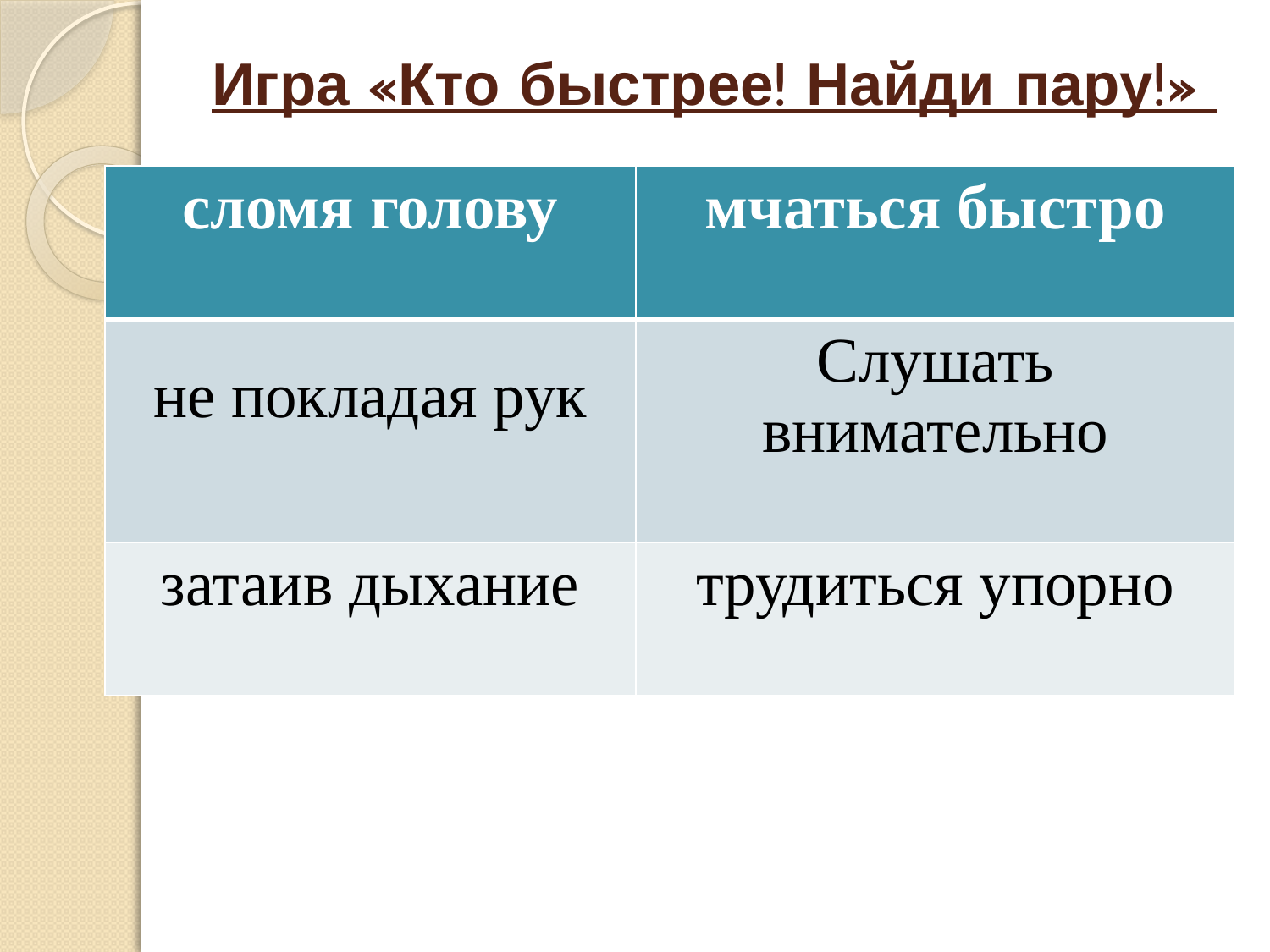

# Игра «Кто быстрее! Найди пару!»
| сломя голову | мчаться быстро |
| --- | --- |
| не покладая рук | Слушать внимательно |
| затаив дыхание | трудиться упорно |